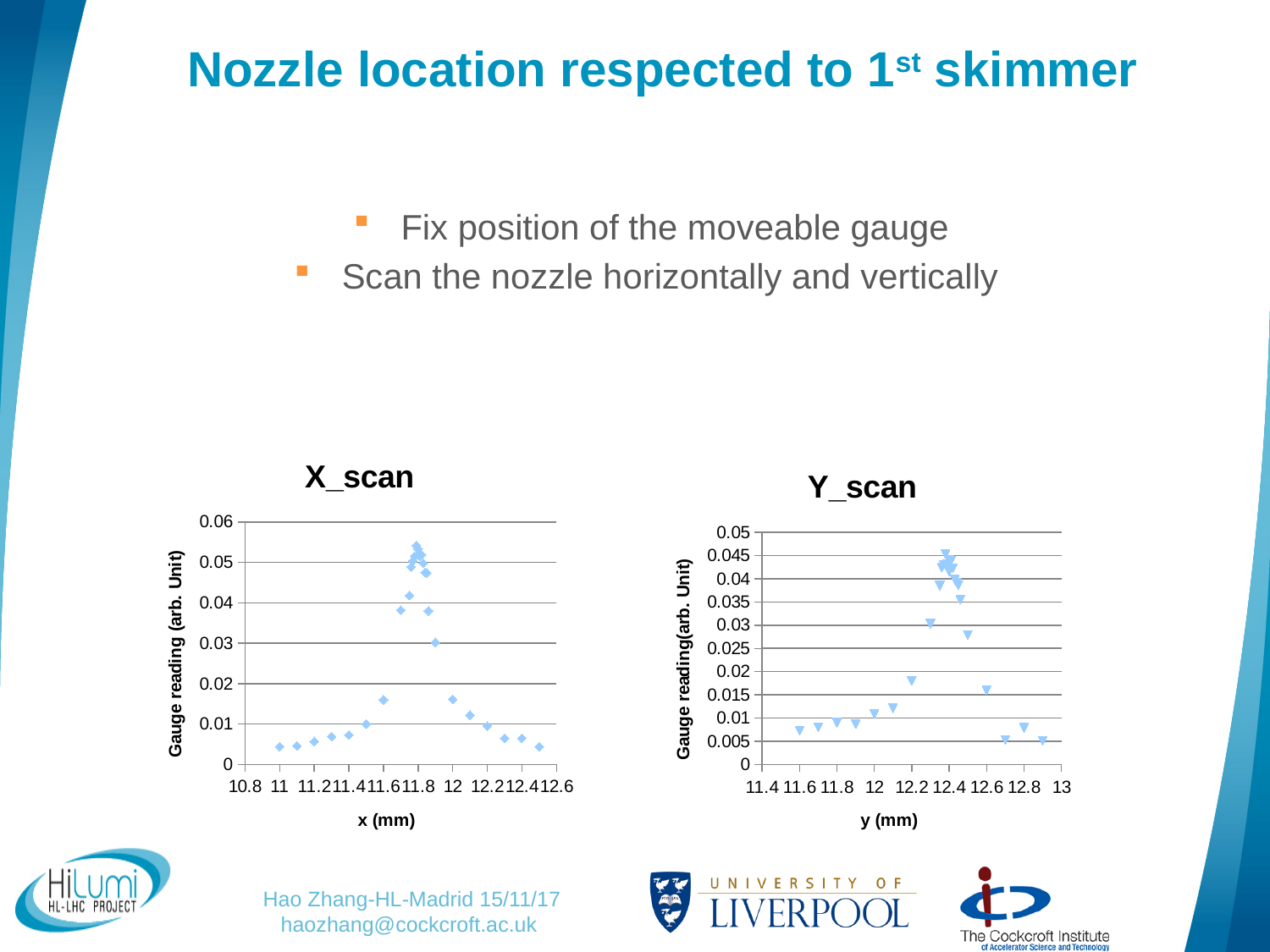

# Nozzle location respected to 1st skimmer
Fix position of the moveable gauge
Scan the nozzle horizontally and vertically

### Chart: X_scan

| Category |  |
|---|---|

### Chart: Y_scan

| Category |  |  |
|---|---|---|